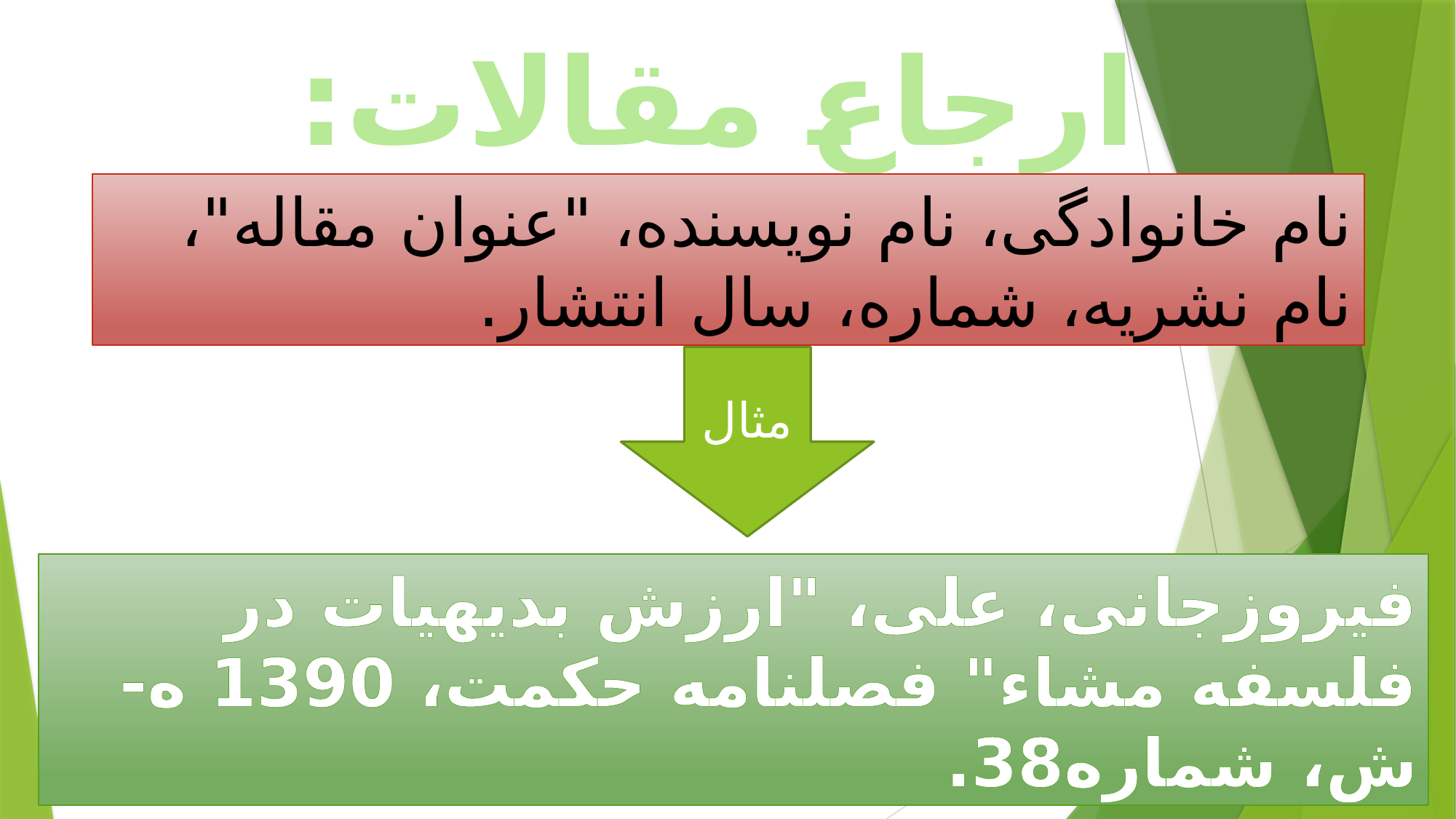

ارجاع مقالات:
نام خانوادگی، نام نویسنده، "عنوان مقاله"، نام نشریه، شماره، سال انتشار.
مثال
فیروزجانی، علی، "ارزش بدیهیات در فلسفه مشاء" فصلنامه حکمت، 1390 ه-ش، شماره38.